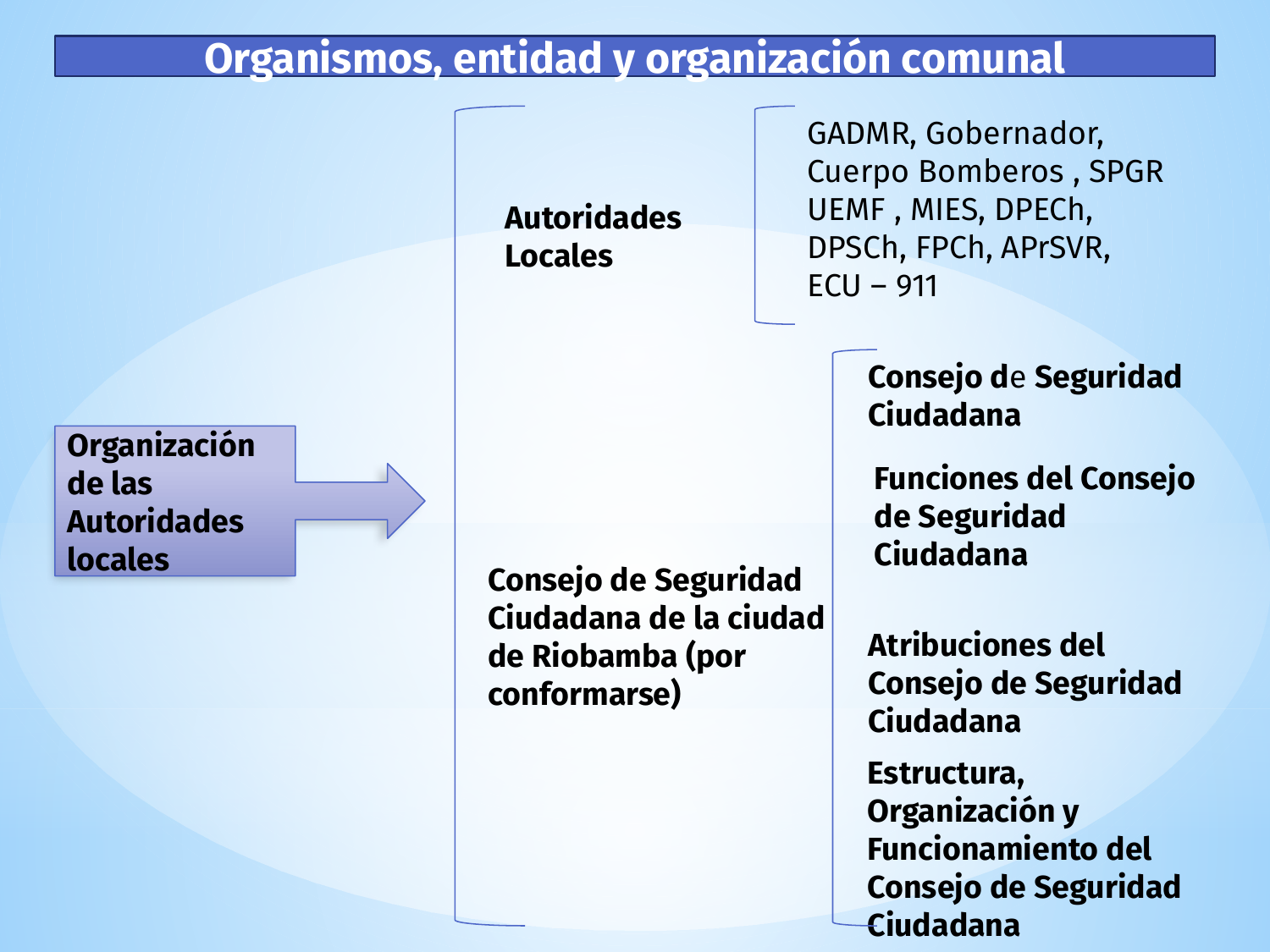

Organismos, entidad y organización comunal

GADMR, Gobernador,
Cuerpo Bomberos , SPGR
UEMF , MIES, DPECh,
DPSCh, FPCh, APrSVR,
ECU – 911

Autoridades Locales

Consejo de Seguridad Ciudadana

Organización de las Autoridades locales
Funciones del Consejo de Seguridad Ciudadana

Consejo de Seguridad Ciudadana de la ciudad de Riobamba (por conformarse)
Atribuciones del Consejo de Seguridad Ciudadana

Estructura, Organización y Funcionamiento del Consejo de Seguridad Ciudadana